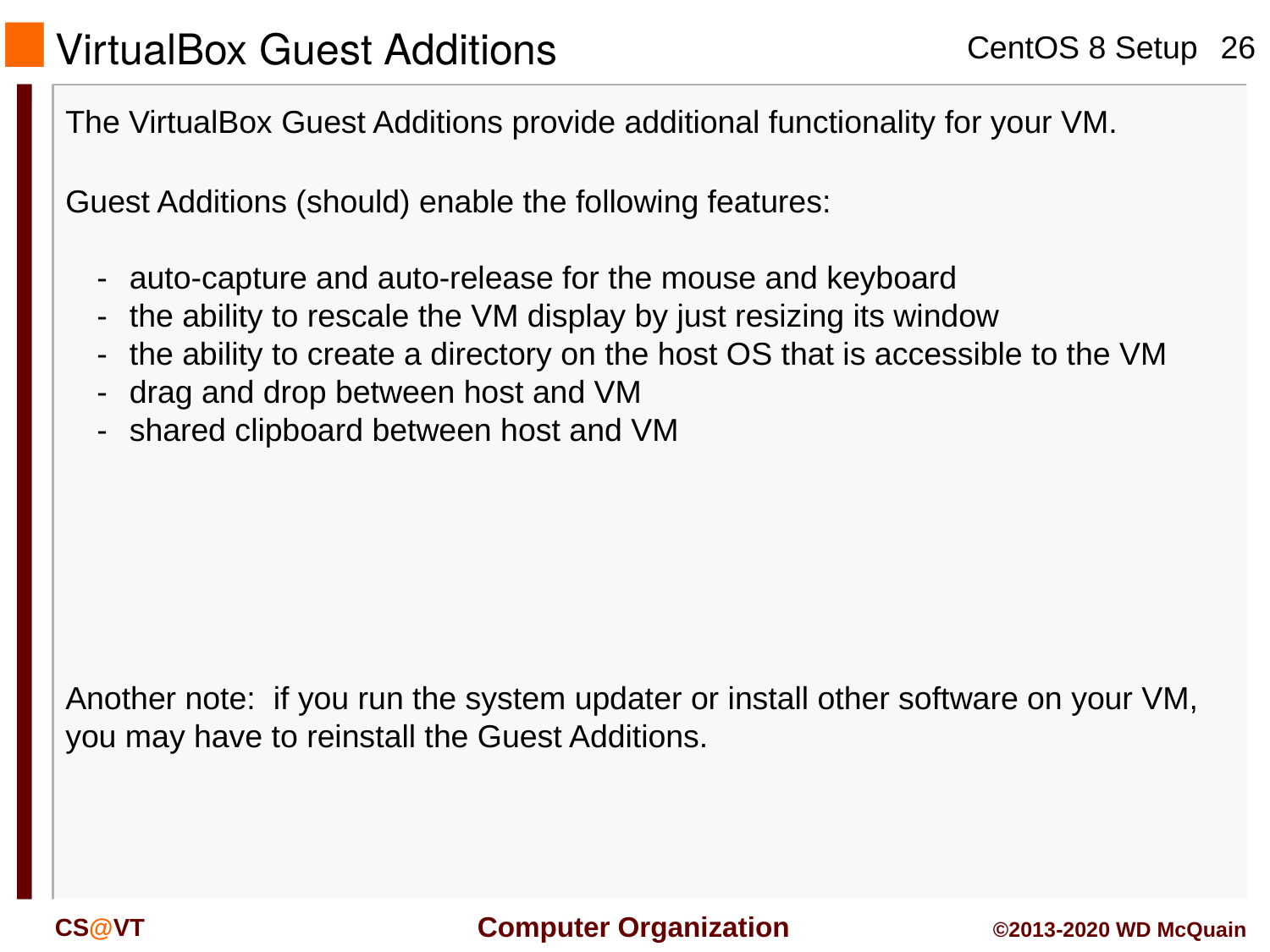

VirtualBox Guest Additions
The VirtualBox Guest Additions provide additional functionality for your VM.
Guest Additions (should) enable the following features:

-	auto-capture and auto-release for the mouse and keyboard
-	the ability to rescale the VM display by just resizing its window
-	the ability to create a directory on the host OS that is accessible to the VM
-	drag and drop between host and VM
-	shared clipboard between host and VM
Another note:  if you run the system updater or install other software on your VM, you may have to reinstall the Guest Additions.